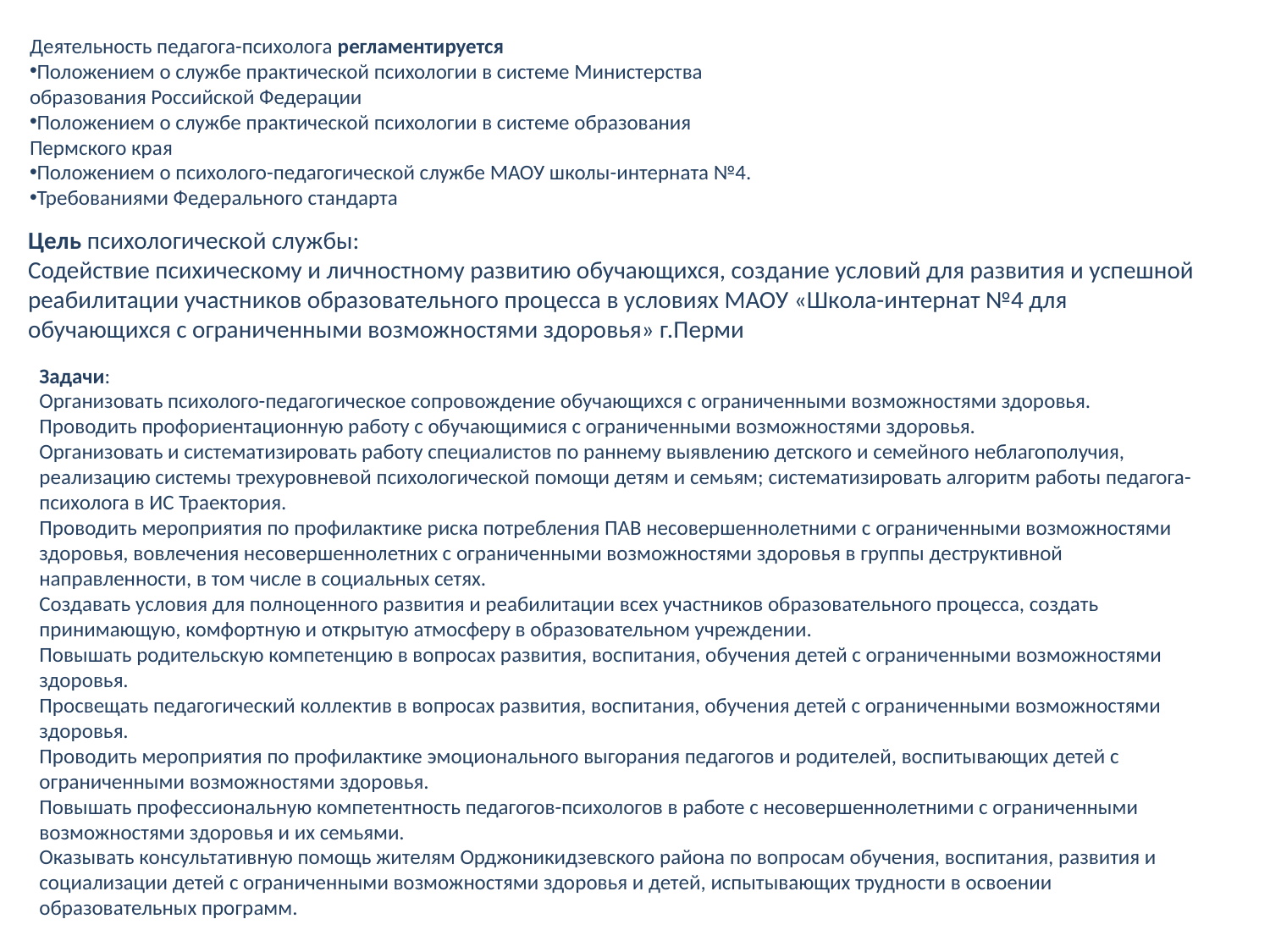

Деятельность педагога-психолога регламентируется
Положением о службе практической психологии в системе Министерства образования Российской Федерации
Положением о службе практической психологии в системе образования Пермского края
Положением о психолого-педагогической службе МАОУ школы-интерната №4.
Требованиями Федерального стандарта
Цель психологической службы:
Содействие психическому и личностному развитию обучающихся, создание условий для развития и успешной реабилитации участников образовательного процесса в условиях МАОУ «Школа-интернат №4 для обучающихся с ограниченными возможностями здоровья» г.Перми
Задачи:
Организовать психолого-педагогическое сопровождение обучающихся с ограниченными возможностями здоровья.
Проводить профориентационную работу с обучающимися с ограниченными возможностями здоровья.
Организовать и систематизировать работу специалистов по раннему выявлению детского и семейного неблагополучия, реализацию системы трехуровневой психологической помощи детям и семьям; систематизировать алгоритм работы педагога-психолога в ИС Траектория.
Проводить мероприятия по профилактике риска потребления ПАВ несовершеннолетними с ограниченными возможностями здоровья, вовлечения несовершеннолетних с ограниченными возможностями здоровья в группы деструктивной направленности, в том числе в социальных сетях.
Создавать условия для полноценного развития и реабилитации всех участников образовательного процесса, создать принимающую, комфортную и открытую атмосферу в образовательном учреждении.
Повышать родительскую компетенцию в вопросах развития, воспитания, обучения детей с ограниченными возможностями здоровья.
Просвещать педагогический коллектив в вопросах развития, воспитания, обучения детей с ограниченными возможностями здоровья.
Проводить мероприятия по профилактике эмоционального выгорания педагогов и родителей, воспитывающих детей с ограниченными возможностями здоровья.
Повышать профессиональную компетентность педагогов-психологов в работе с несовершеннолетними с ограниченными возможностями здоровья и их семьями.
Оказывать консультативную помощь жителям Орджоникидзевского района по вопросам обучения, воспитания, развития и социализации детей с ограниченными возможностями здоровья и детей, испытывающих трудности в освоении образовательных программ.